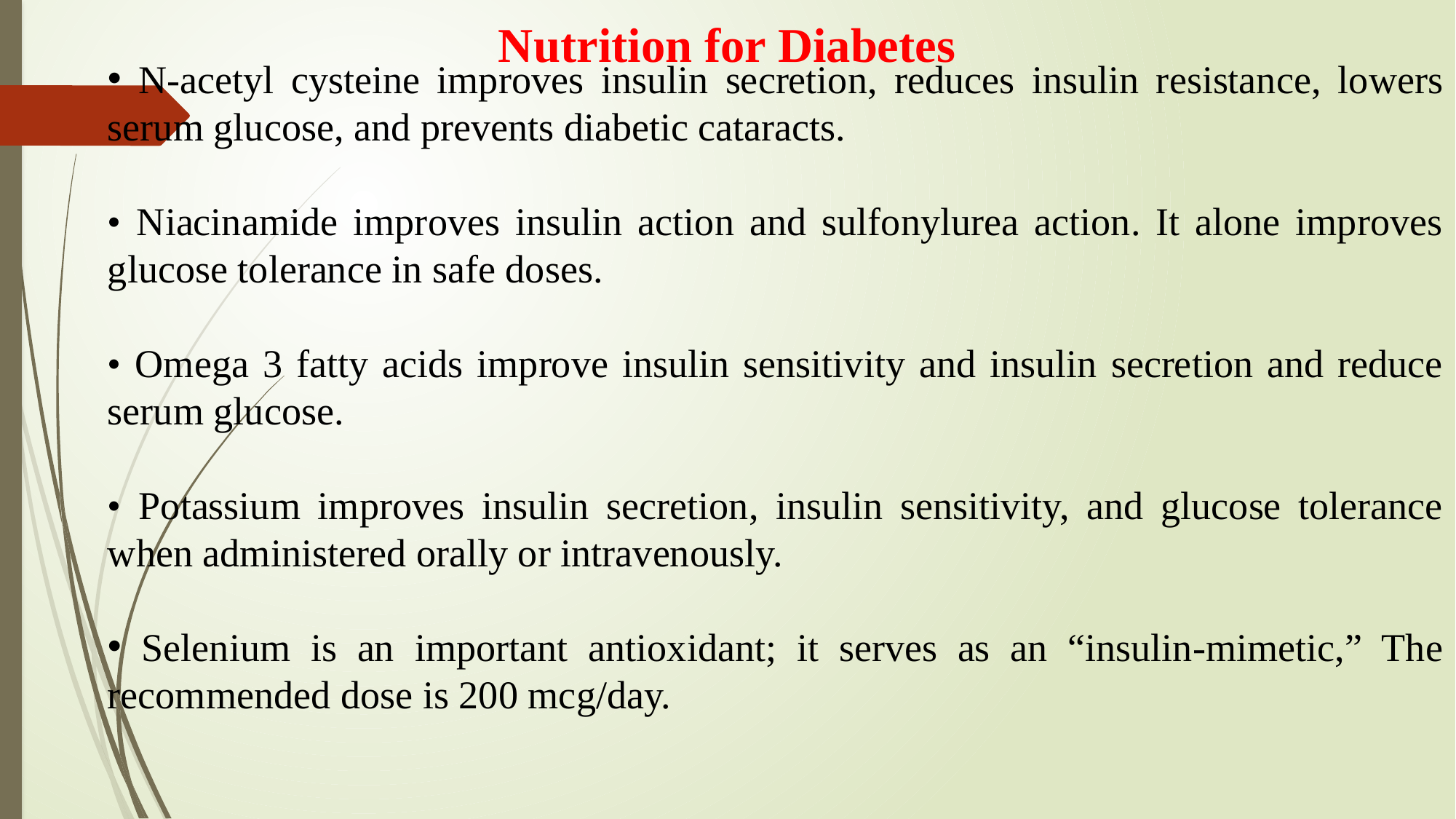

Nutrition for Diabetes
 N-acetyl cysteine improves insulin secretion, reduces insulin resistance, lowers serum glucose, and prevents diabetic cataracts.

• Niacinamide improves insulin action and sulfonylurea action. It alone improves glucose tolerance in safe doses.

• Omega 3 fatty acids improve insulin sensitivity and insulin secretion and reduce serum glucose.

• Potassium improves insulin secretion, insulin sensitivity, and glucose tolerance when administered orally or intravenously.

 Selenium is an important antioxidant; it serves as an “insulin-mimetic,” The recommended dose is 200 mcg/day.